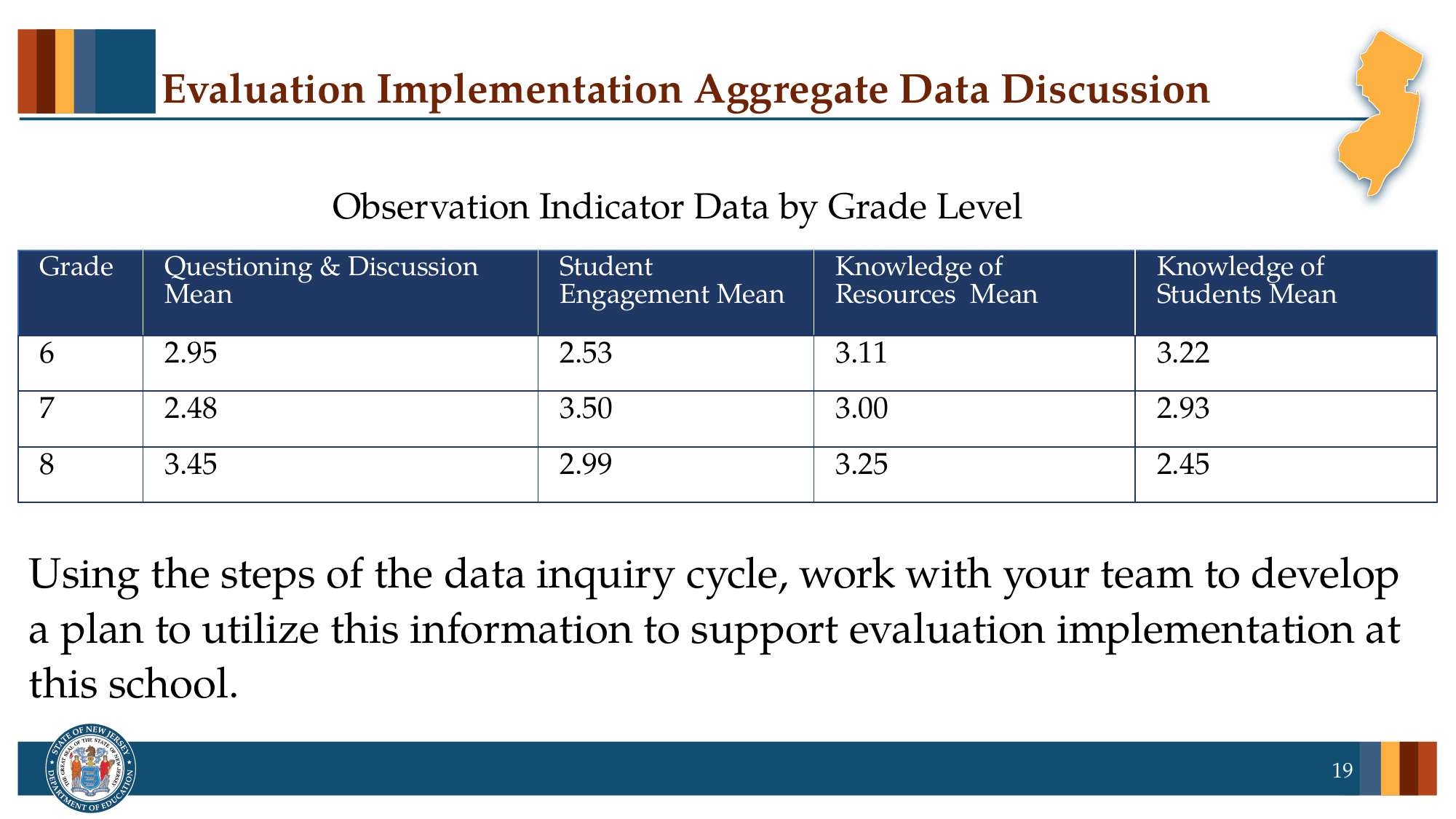

# Evaluation Implementation Aggregate Data Discussion
Observation Indicator Data by Grade Level
| Grade | Questioning & Discussion Mean | Student Engagement Mean | Knowledge of Resources Mean | Knowledge of Students Mean |
| --- | --- | --- | --- | --- |
| 6 | 2.95 | 2.53 | 3.11 | 3.22 |
| 7 | 2.48 | 3.50 | 3.00 | 2.93 |
| 8 | 3.45 | 2.99 | 3.25 | 2.45 |
Using the steps of the data inquiry cycle, work with your team to develop a plan to utilize this information to support evaluation implementation at this school.
19